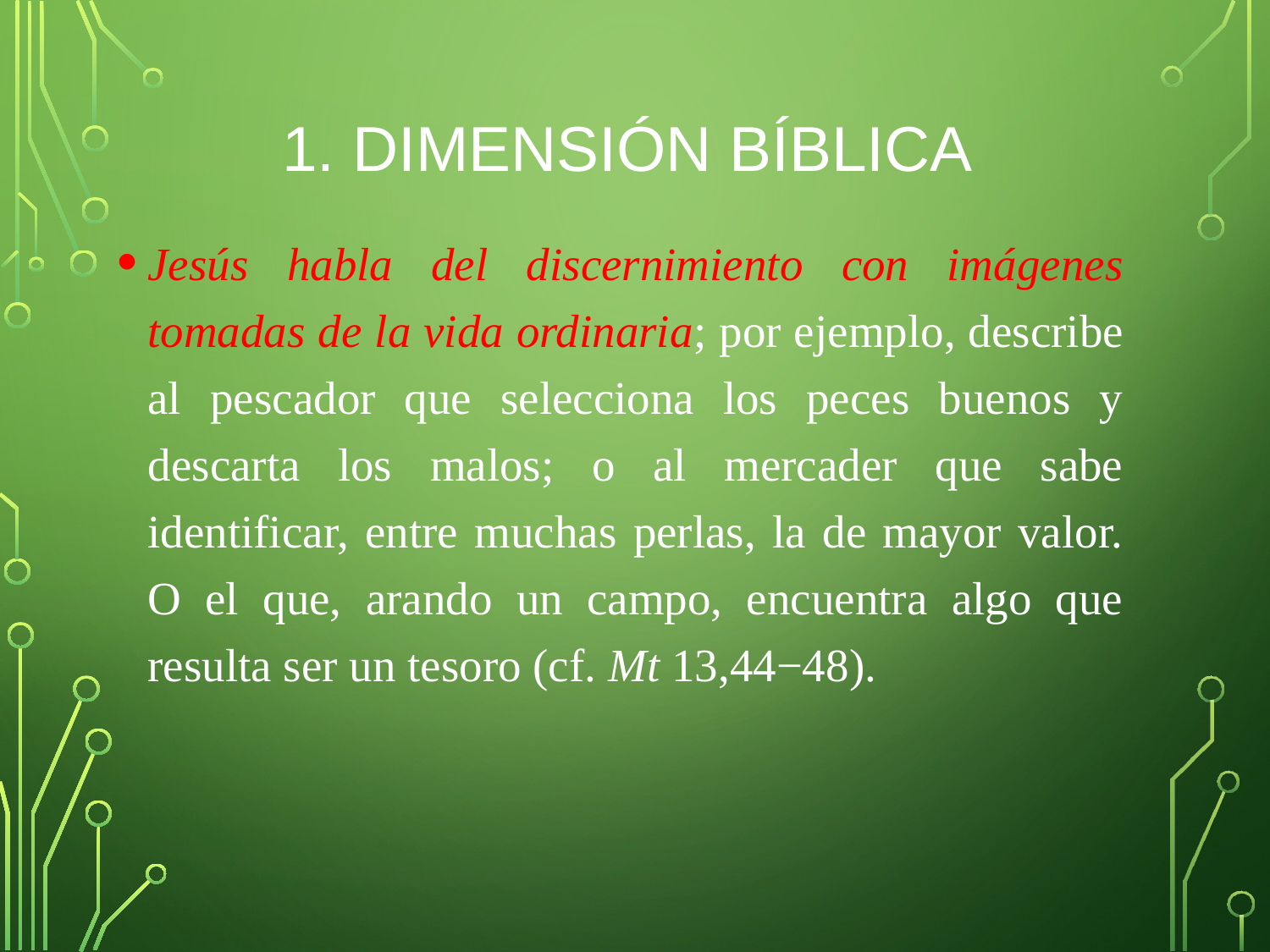

# 1. Dimensión bÍBLICA
Jesús habla del discernimiento con imágenes tomadas de la vida ordinaria; por ejemplo, describe al pescador que selecciona los peces buenos y descarta los malos; o al mercader que sabe identificar, entre muchas perlas, la de mayor valor. O el que, arando un campo, encuentra algo que resulta ser un tesoro (cf. Mt 13,44−48).